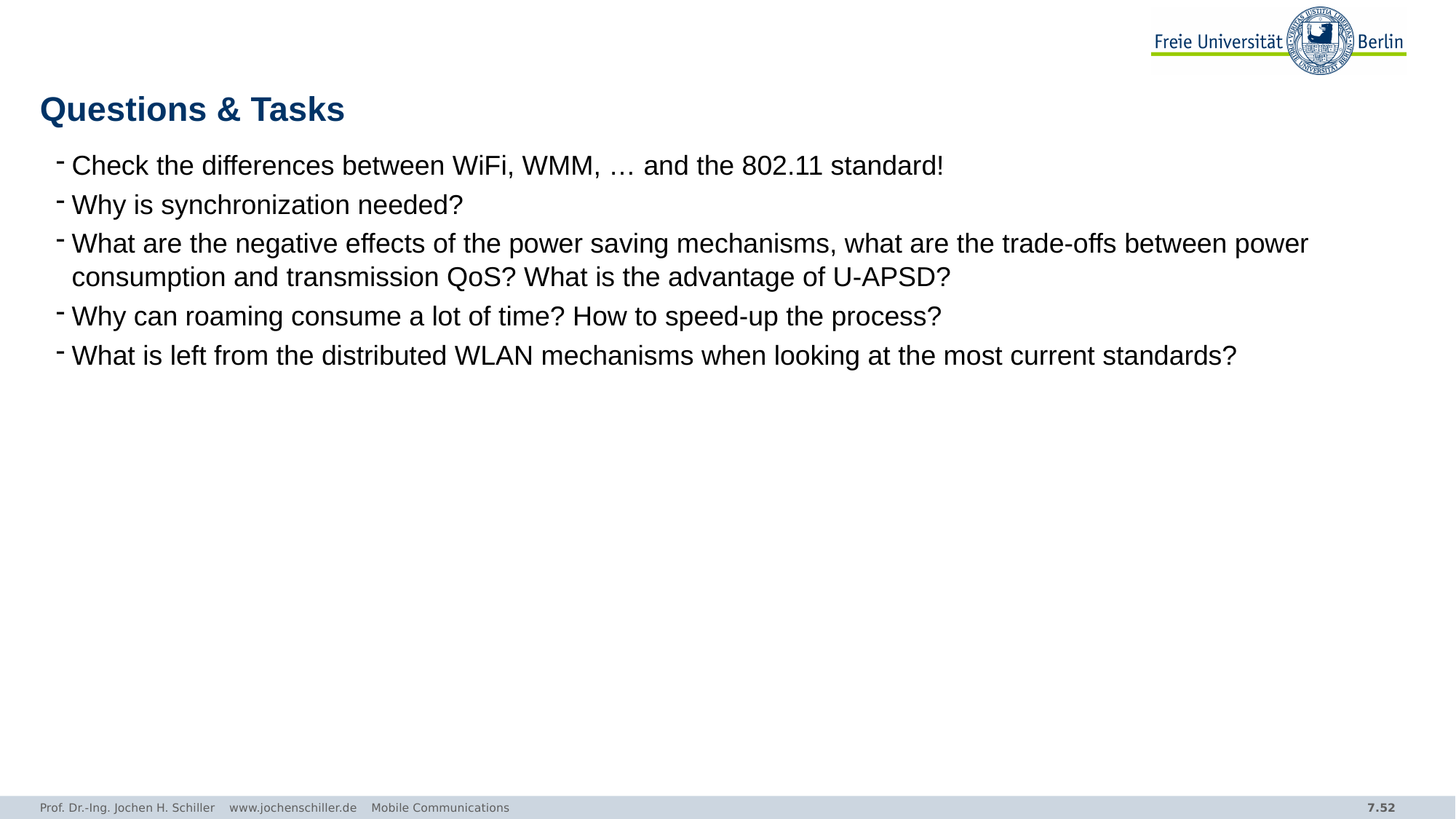

# Questions & Tasks
Check the differences between WiFi, WMM, … and the 802.11 standard!
Why is synchronization needed?
What are the negative effects of the power saving mechanisms, what are the trade-offs between power consumption and transmission QoS? What is the advantage of U-APSD?
Why can roaming consume a lot of time? How to speed-up the process?
What is left from the distributed WLAN mechanisms when looking at the most current standards?
Prof. Dr.-Ing. Jochen H. Schiller    www.jochenschiller.de    Mobile Communications